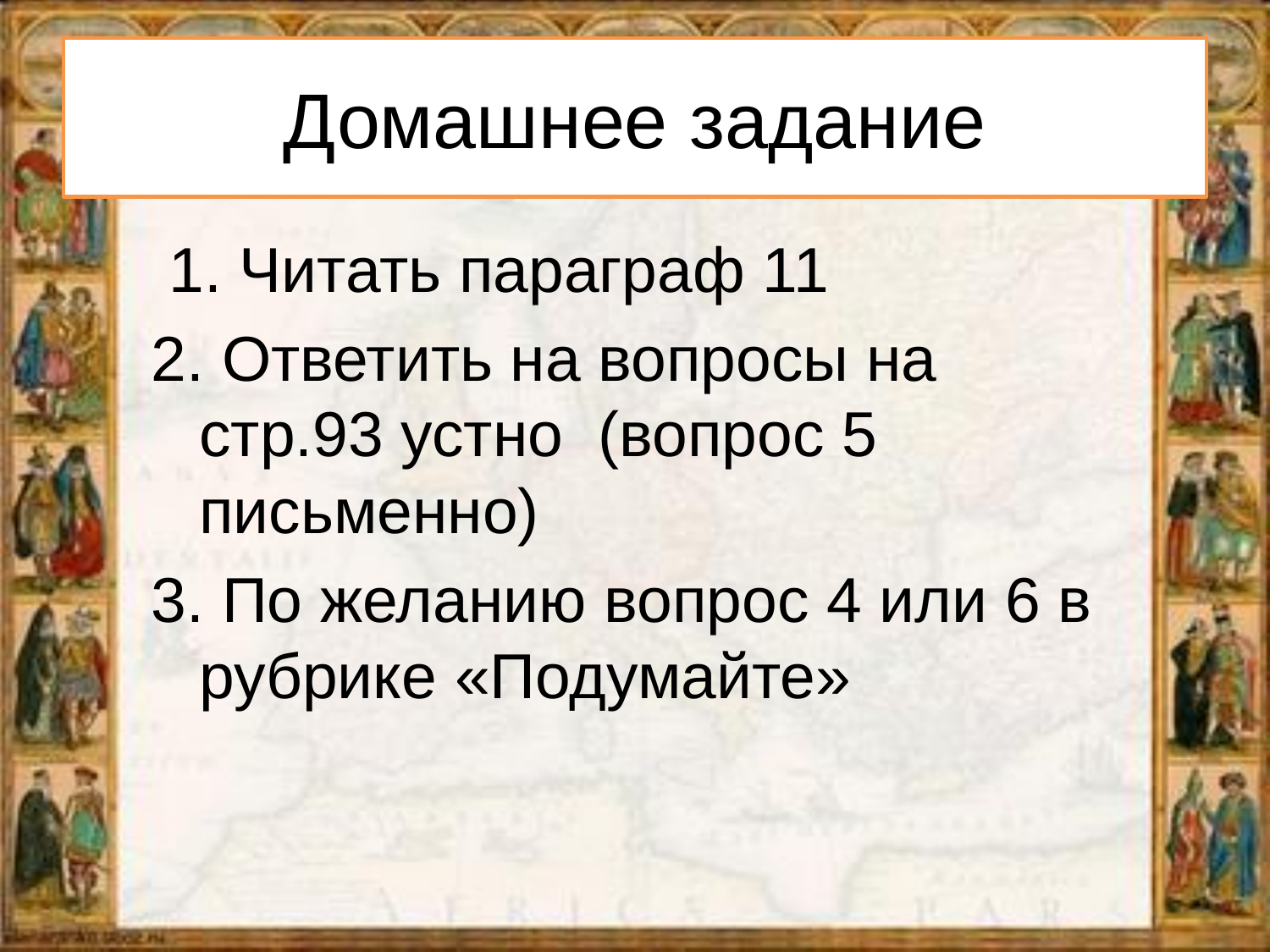

# Домашнее задание
 1. Читать параграф 11
2. Ответить на вопросы на  стр.93 устно  (вопрос 5 письменно)
3. По желанию вопрос 4 или 6 в рубрике «Подумайте»